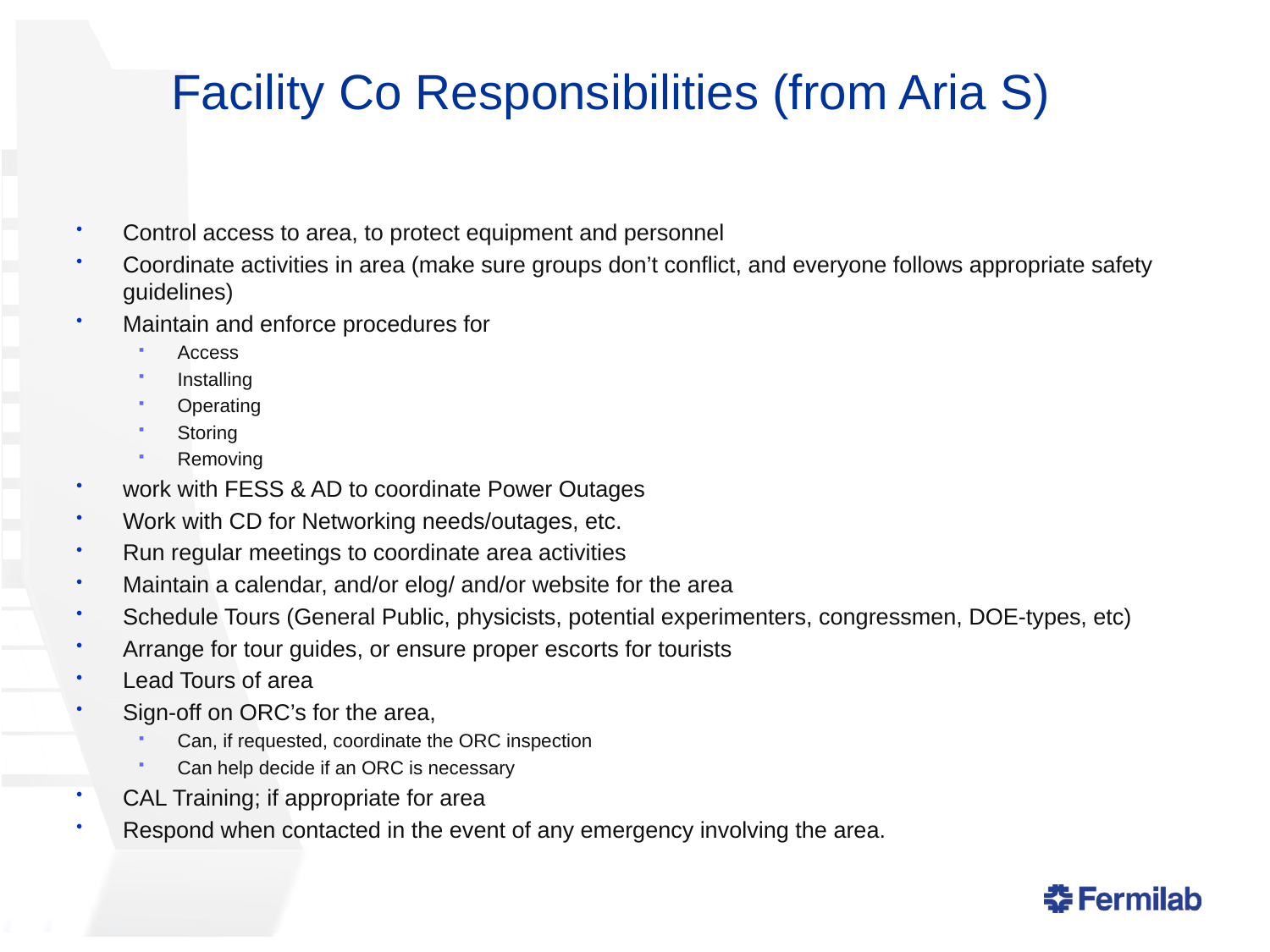

# Facility Co Responsibilities (from Aria S)
Control access to area, to protect equipment and personnel
Coordinate activities in area (make sure groups don’t conflict, and everyone follows appropriate safety guidelines)
Maintain and enforce procedures for
Access
Installing
Operating
Storing
Removing
work with FESS & AD to coordinate Power Outages
Work with CD for Networking needs/outages, etc.
Run regular meetings to coordinate area activities
Maintain a calendar, and/or elog/ and/or website for the area
Schedule Tours (General Public, physicists, potential experimenters, congressmen, DOE-types, etc)
Arrange for tour guides, or ensure proper escorts for tourists
Lead Tours of area
Sign-off on ORC’s for the area,
Can, if requested, coordinate the ORC inspection
Can help decide if an ORC is necessary
CAL Training; if appropriate for area
Respond when contacted in the event of any emergency involving the area.